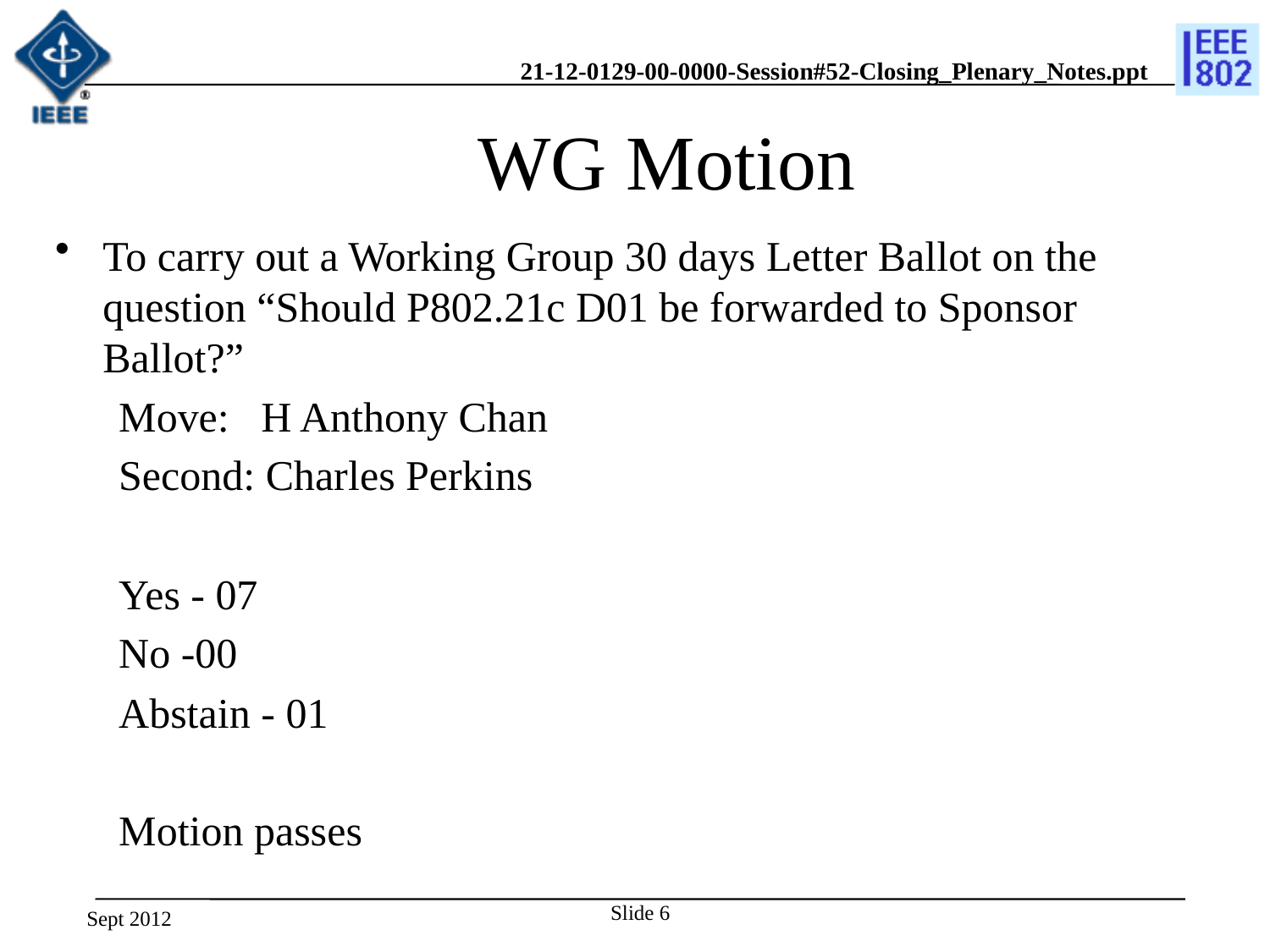

# WG Motion
To carry out a Working Group 30 days Letter Ballot on the question “Should P802.21c D01 be forwarded to Sponsor Ballot?”
Move:   H Anthony Chan
Second: Charles Perkins

Yes - 07
No -00
Abstain - 01

Motion passes

Slide 6
Sept 2012